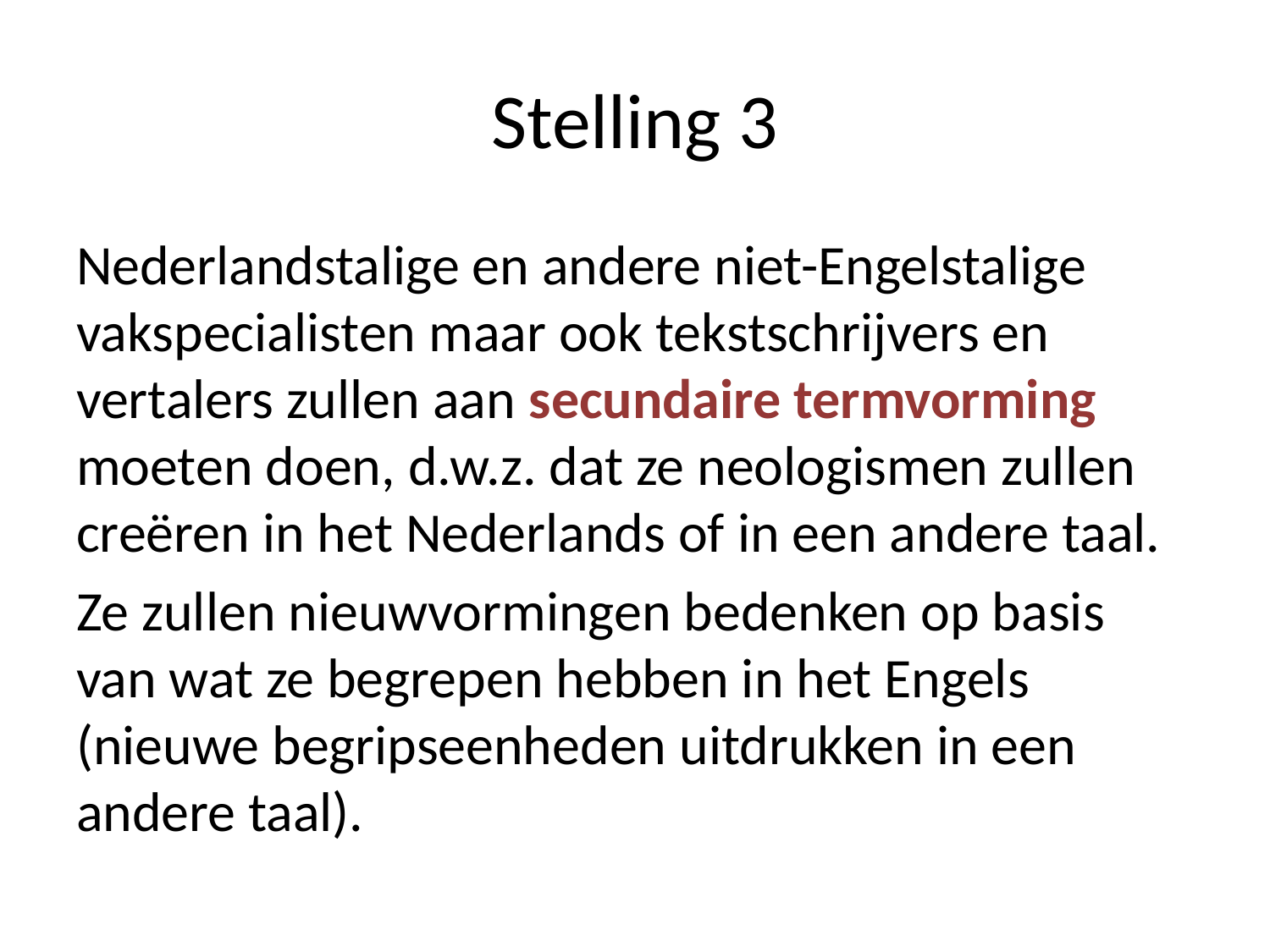

# Stelling 3
Nederlandstalige en andere niet-Engelstalige vakspecialisten maar ook tekstschrijvers en vertalers zullen aan secundaire termvorming moeten doen, d.w.z. dat ze neologismen zullen creëren in het Nederlands of in een andere taal.
Ze zullen nieuwvormingen bedenken op basis van wat ze begrepen hebben in het Engels (nieuwe begripseenheden uitdrukken in een andere taal).